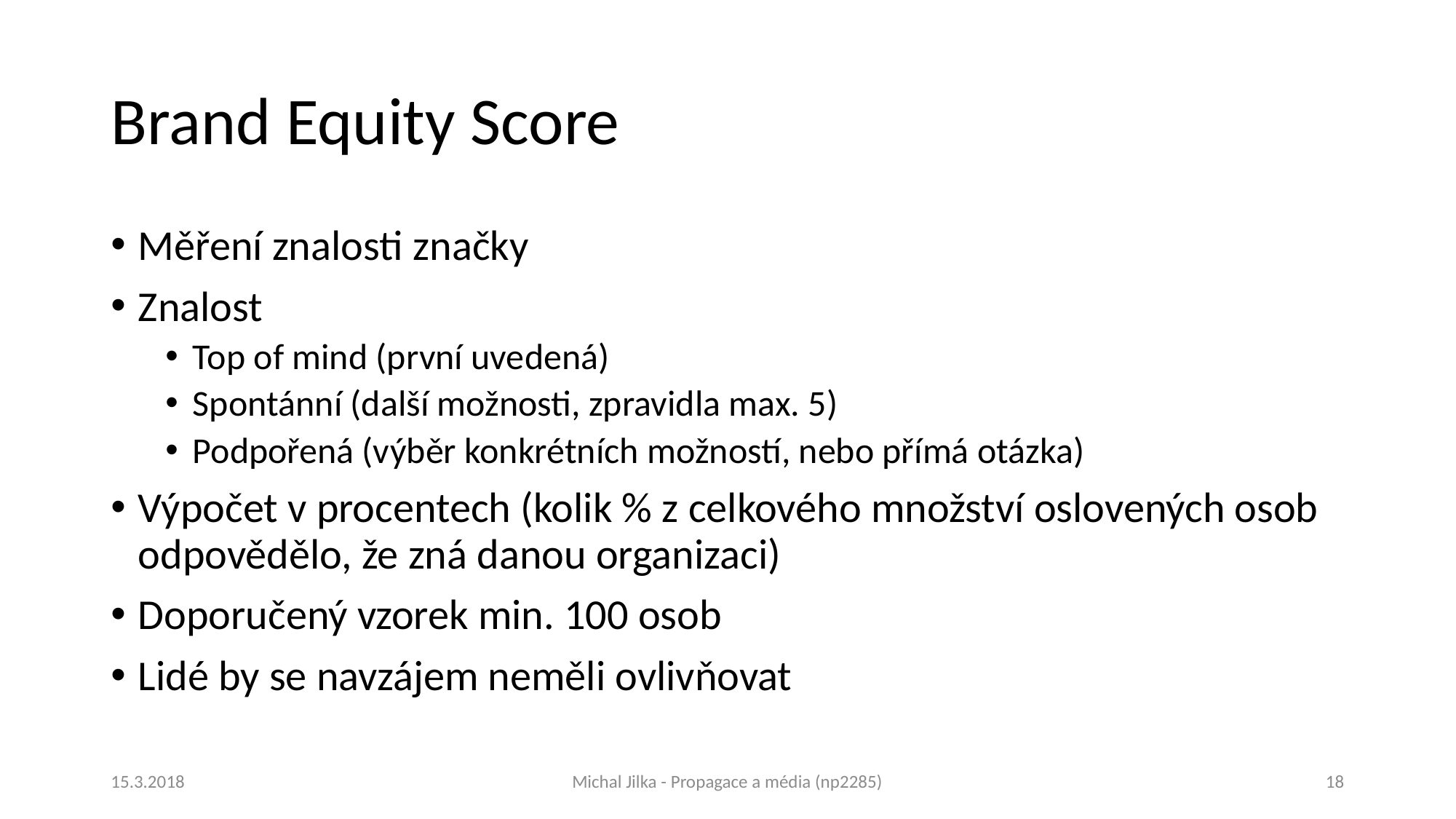

# Brand Equity Score
Měření znalosti značky
Znalost
Top of mind (první uvedená)
Spontánní (další možnosti, zpravidla max. 5)
Podpořená (výběr konkrétních možností, nebo přímá otázka)
Výpočet v procentech (kolik % z celkového množství oslovených osob odpovědělo, že zná danou organizaci)
Doporučený vzorek min. 100 osob
Lidé by se navzájem neměli ovlivňovat

15.3.2018
Michal Jilka - Propagace a média (np2285)
18